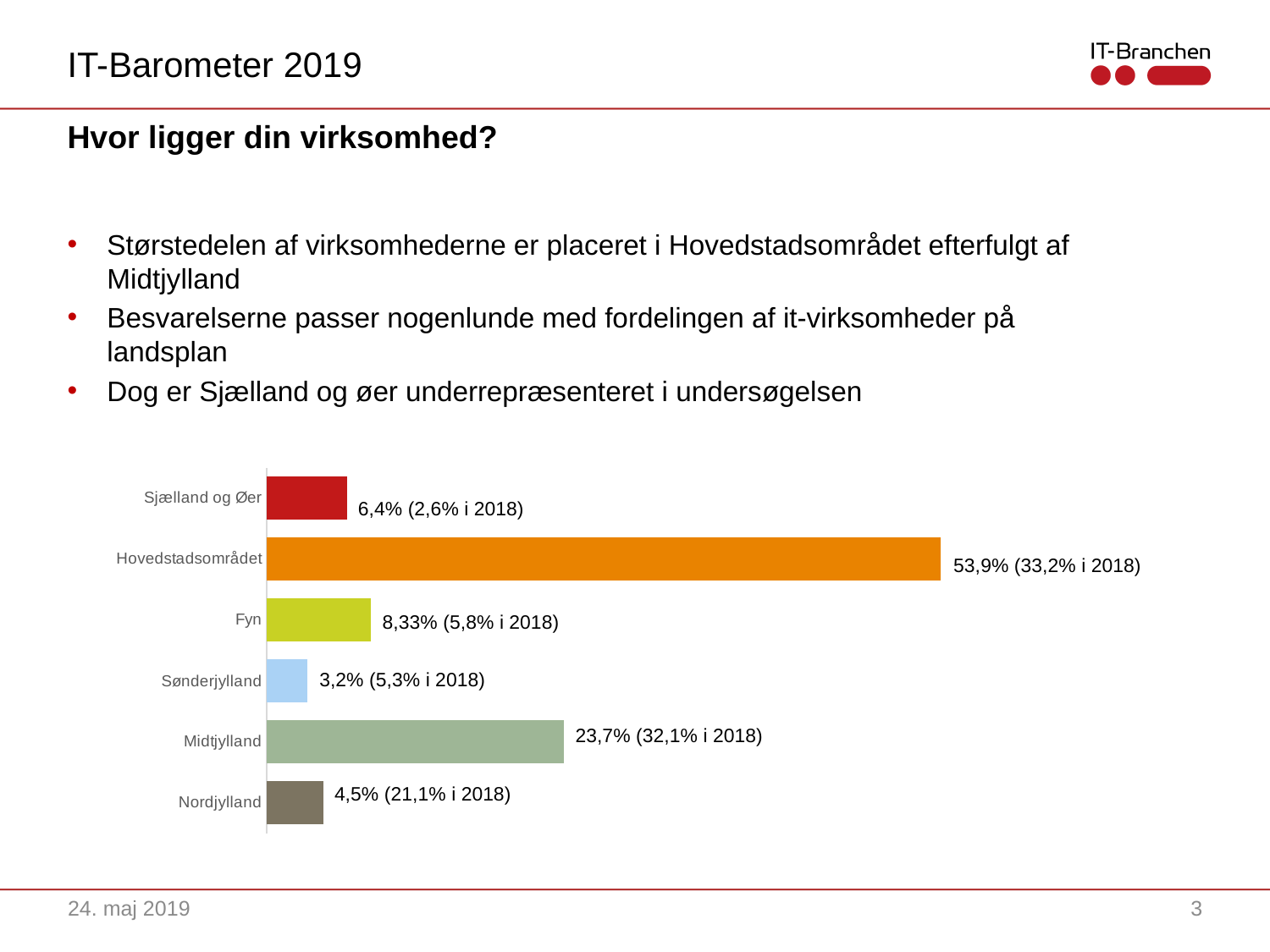

IT-Barometer 2019
# Hvor ligger din virksomhed?
Størstedelen af virksomhederne er placeret i Hovedstadsområdet efterfulgt af Midtjylland
Besvarelserne passer nogenlunde med fordelingen af it-virksomheder på landsplan
Dog er Sjælland og øer underrepræsenteret i undersøgelsen

### Chart

| Category |  |
|---|---|
| Nordjylland | 0.0449 |
| Midtjylland | 0.2372 |
| Sønderjylland | 0.0321 |
| Fyn | 0.0833 |
| Hovedstadsområdet | 0.5385 |
| Sjælland og Øer | 0.0641 |
6,4% (2,6% i 2018)

53,9% (33,2% i 2018)
8,33% (5,8% i 2018)
3,2% (5,3% i 2018)
23,7% (32,1% i 2018)
4,5% (21,1% i 2018)
24. maj 2019
3